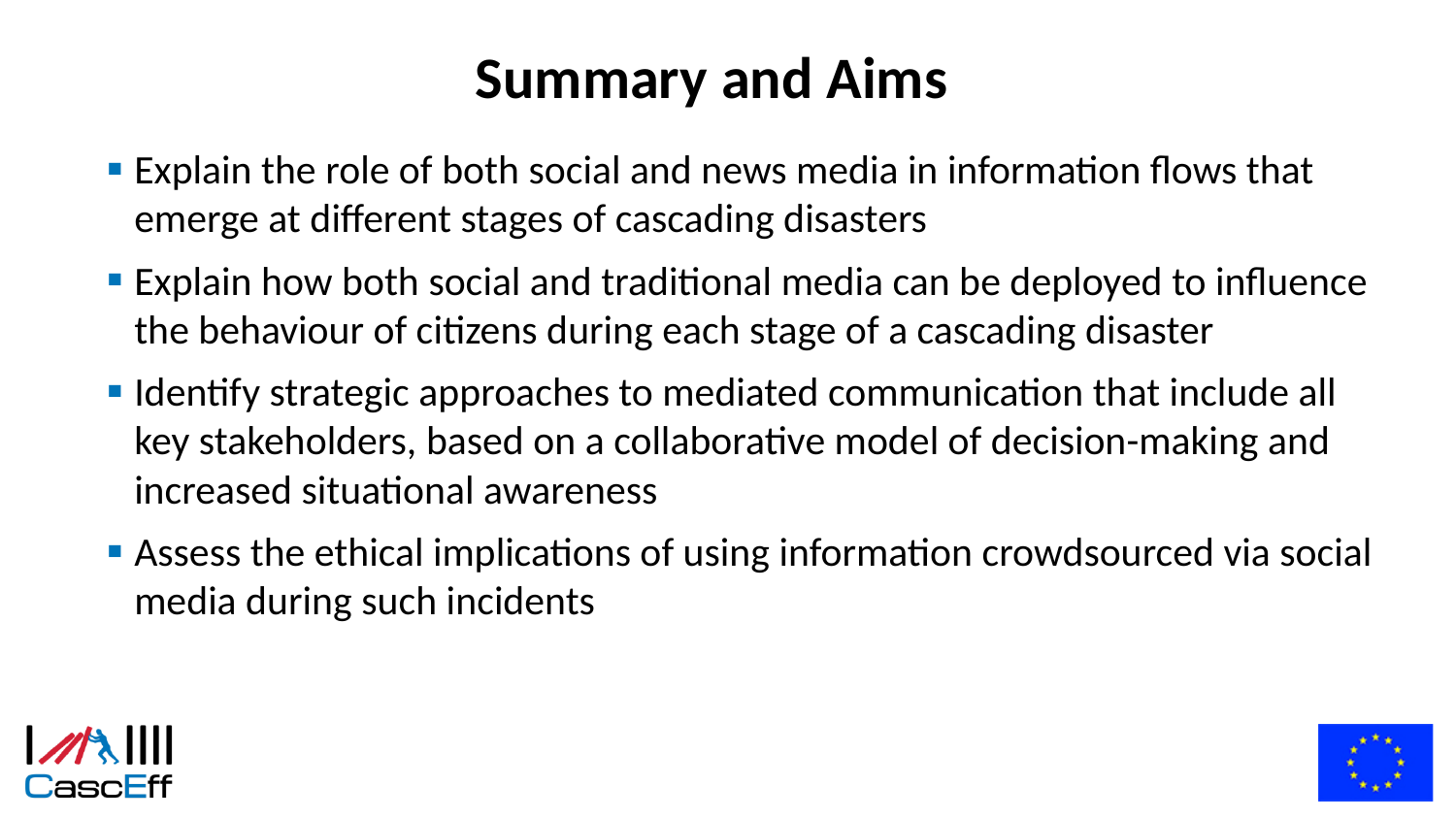

# Summary and Aims
Explain the role of both social and news media in information flows that emerge at different stages of cascading disasters
Explain how both social and traditional media can be deployed to influence the behaviour of citizens during each stage of a cascading disaster
Identify strategic approaches to mediated communication that include all key stakeholders, based on a collaborative model of decision-making and increased situational awareness
Assess the ethical implications of using information crowdsourced via social media during such incidents